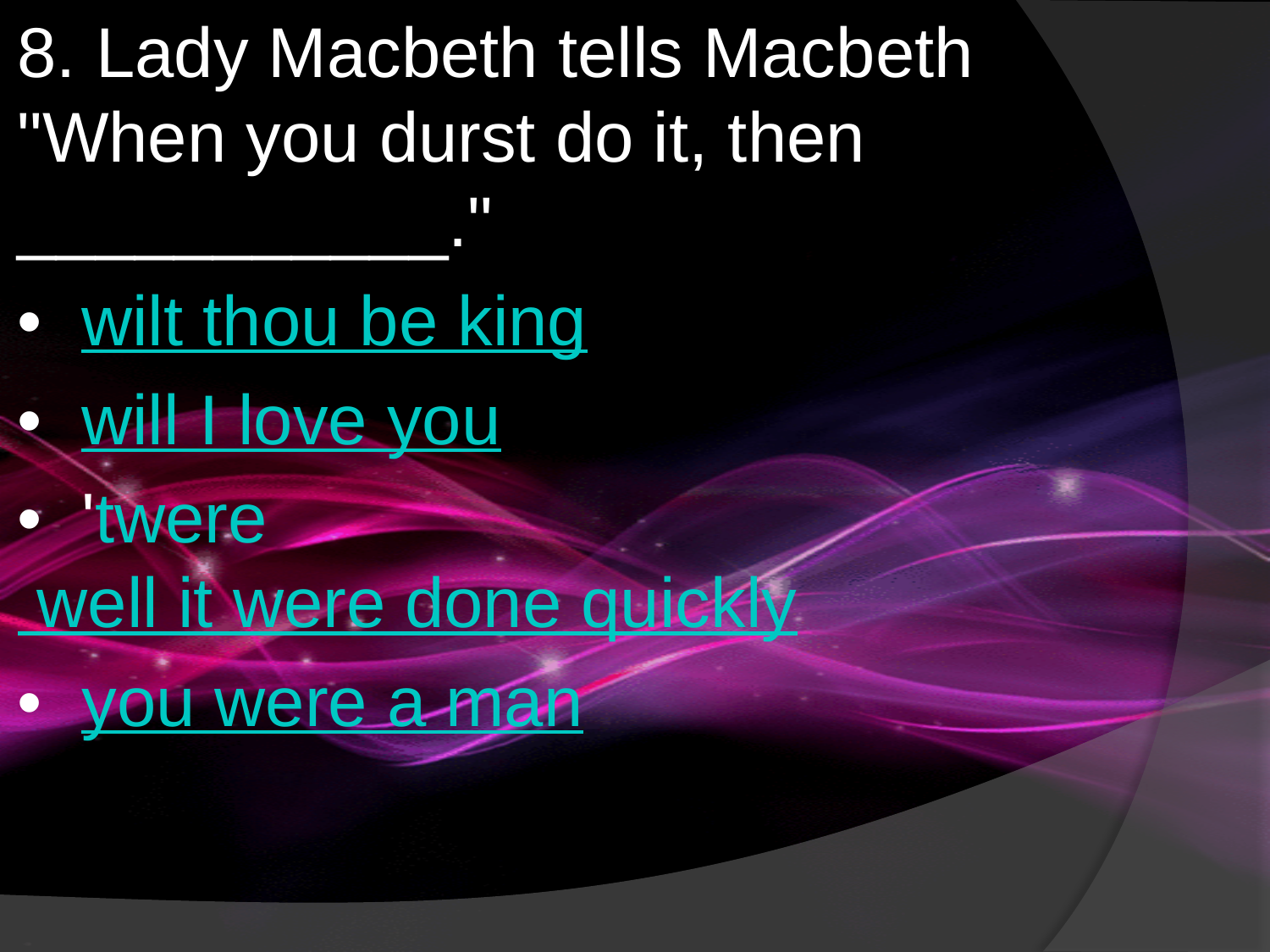

8. Lady Macbeth tells Macbeth "When you durst do it, then ___________."
•  wilt thou be king
•  will I love you
•  'twere well it were done quickly
•  you were a man